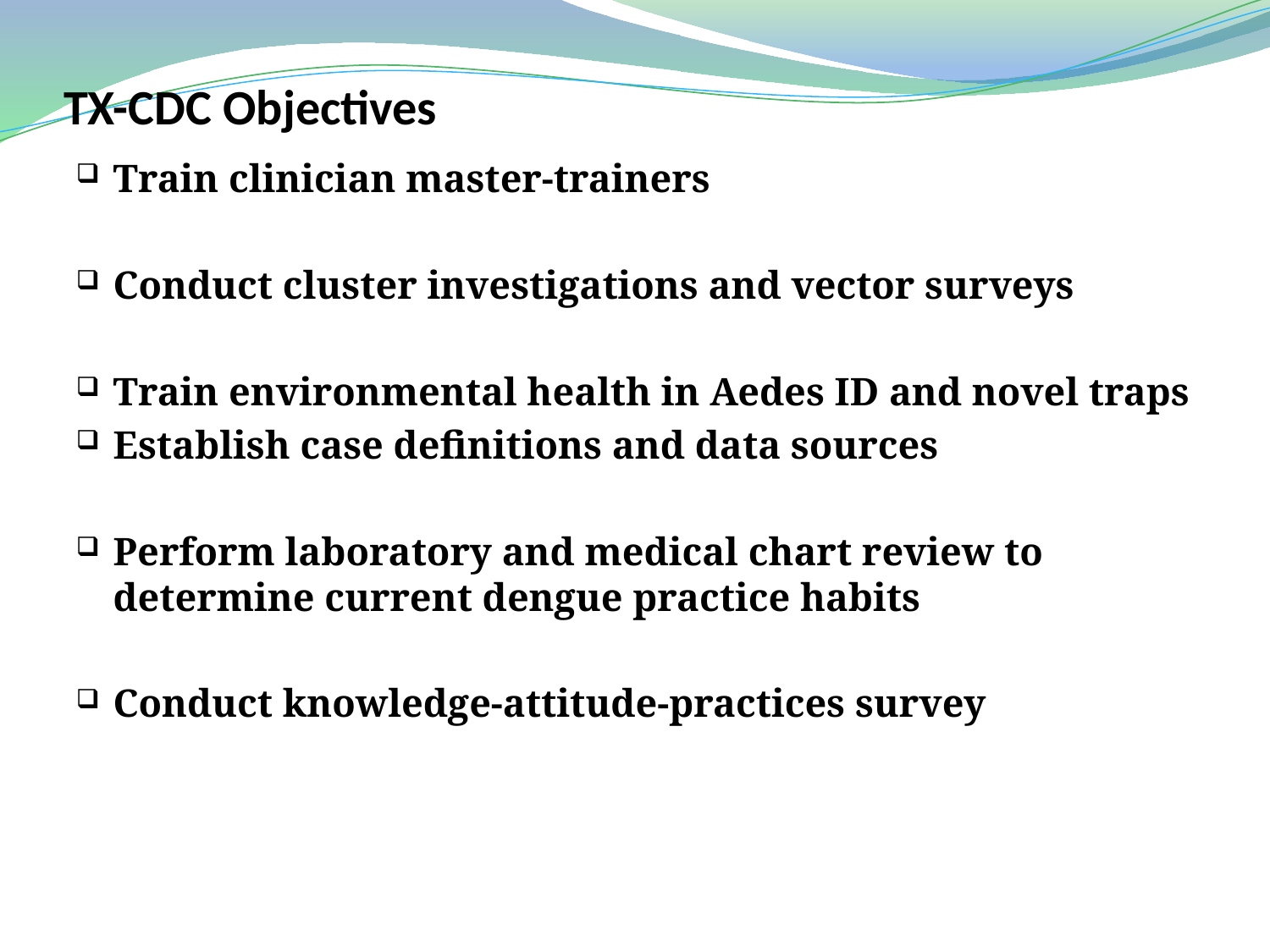

# TX-CDC Objectives
Train clinician master-trainers

Conduct cluster investigations and vector surveys

Train environmental health in Aedes ID and novel traps
Establish case definitions and data sources

Perform laboratory and medical chart review to determine current dengue practice habits

Conduct knowledge-attitude-practices survey